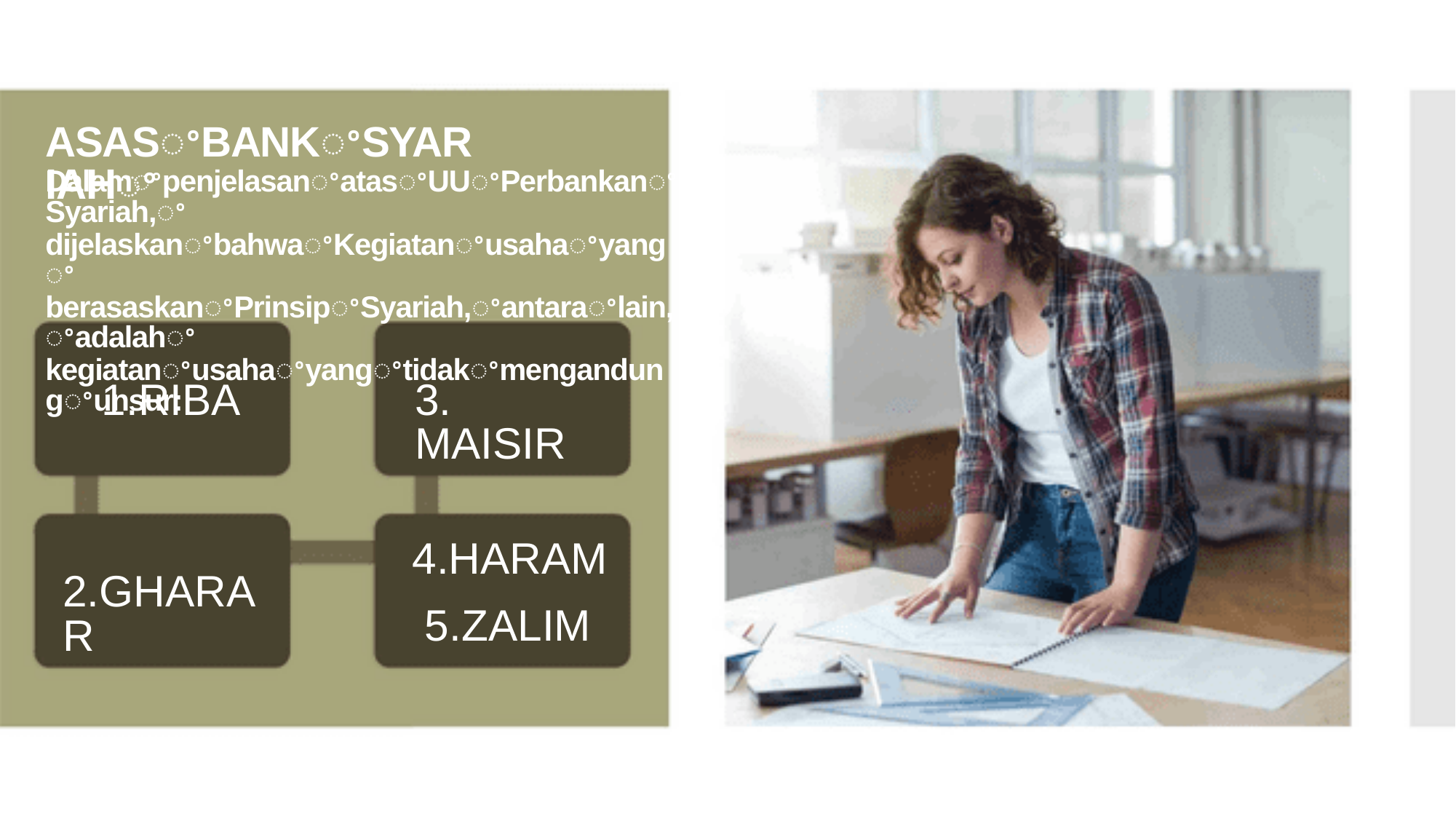

ASASꢀBANKꢀSYARIAHꢀ
DalamꢀpenjelasanꢀatasꢀUUꢀPerbankanꢀSyariah,ꢀ
dijelaskanꢀbahwaꢀKegiatanꢀusahaꢀyangꢀ
berasaskanꢀPrinsipꢀSyariah,ꢀantaraꢀlain,ꢀadalahꢀ
kegiatanꢀusahaꢀyangꢀtidakꢀmengandungꢀunsur:
1.RIBA
3. MAISIR
4.HARAM
5.ZALIM
2.GHARAR